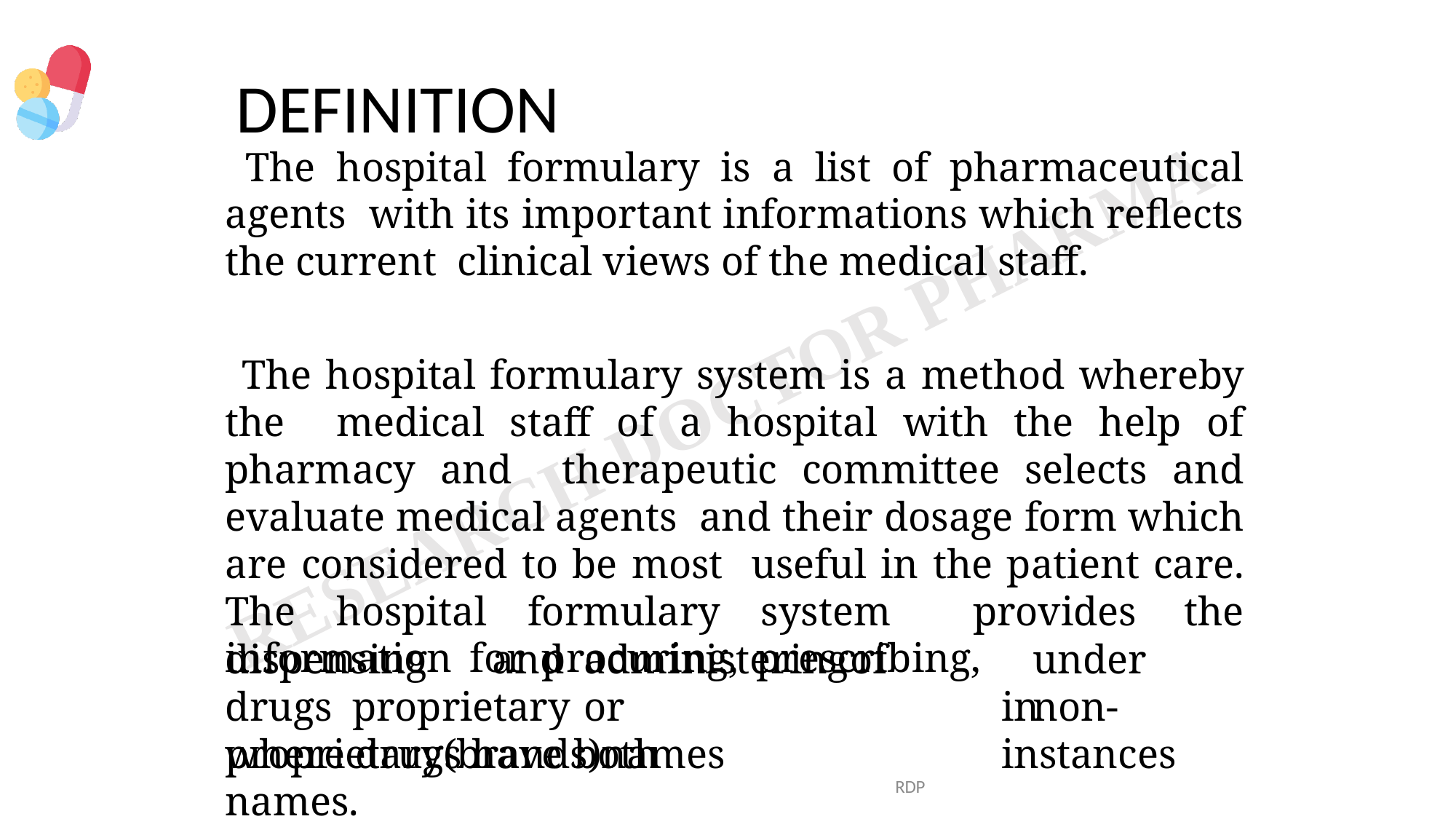

# DEFINITION
The hospital formulary is a list of pharmaceutical agents  with its important informations which reflects the current  clinical views of the medical staff.

The hospital formulary system is a method whereby the  medical staff of a hospital with the help of pharmacy and  therapeutic committee selects and evaluate medical agents  and their dosage form which are considered to be most  useful in the patient care. The hospital formulary system  provides the information for procuring, prescribing,
dispensing		and	administering	of	drugs  proprietary	or	proprietary(brands)names
under	non-
in	instances
where drugs have both names.
RDP
2